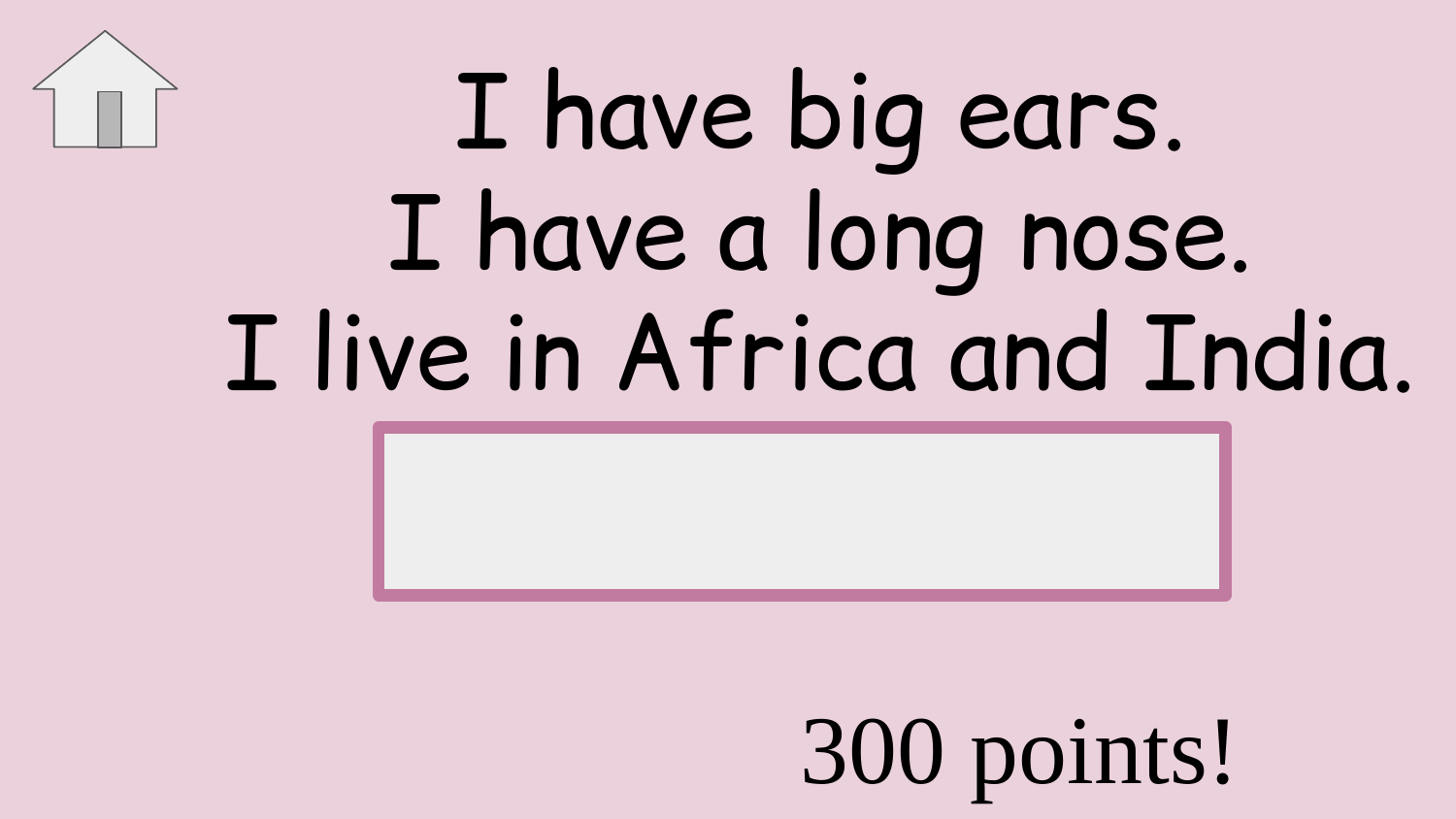

I have big ears.
I have a long nose.
I live in Africa and India.
It’s an elephant!

300 points!